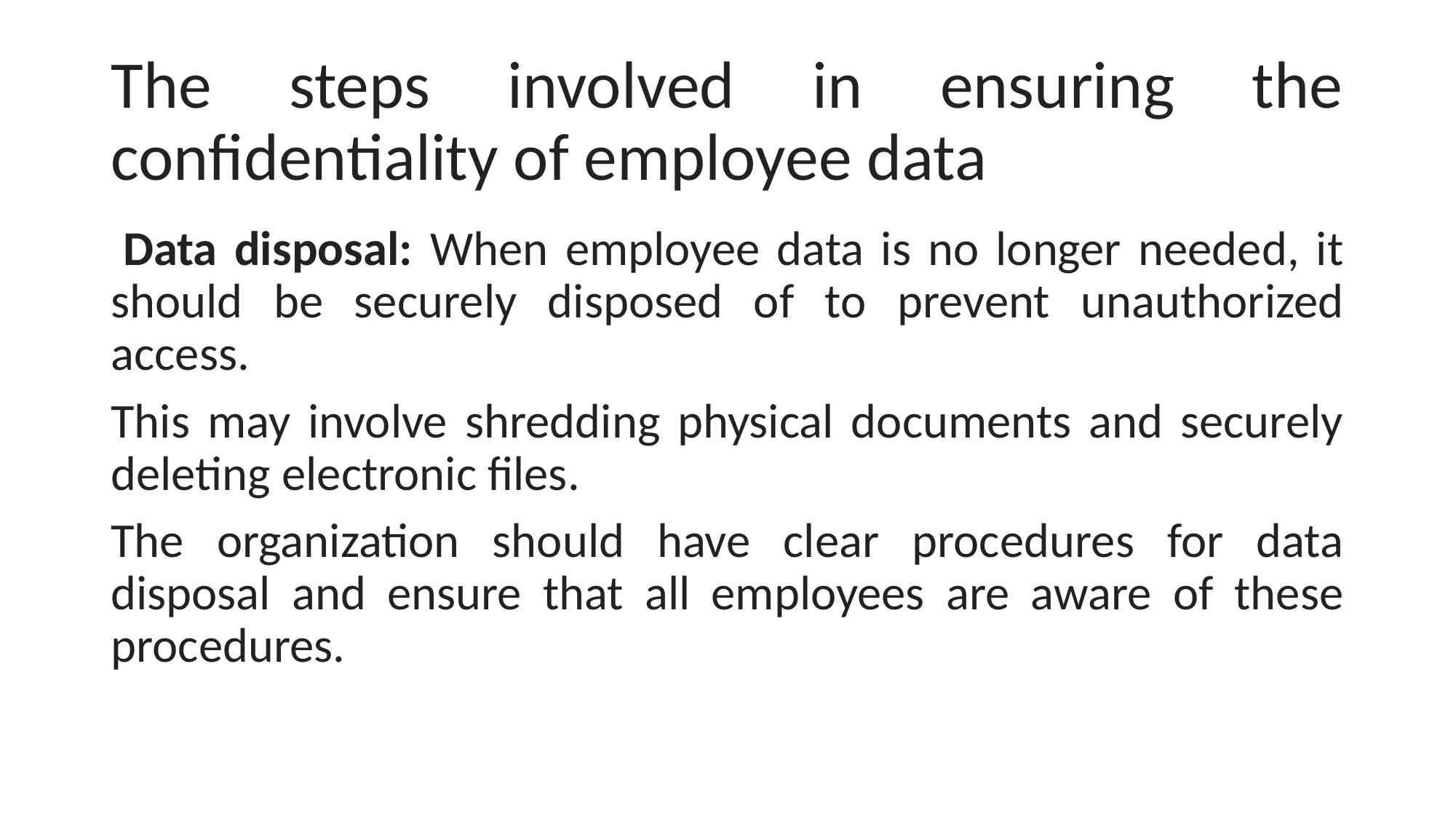

# The steps involved in ensuring the confidentiality of employee data
 Data disposal: When employee data is no longer needed, it should be securely disposed of to prevent unauthorized access.
This may involve shredding physical documents and securely deleting electronic files.
The organization should have clear procedures for data disposal and ensure that all employees are aware of these procedures.